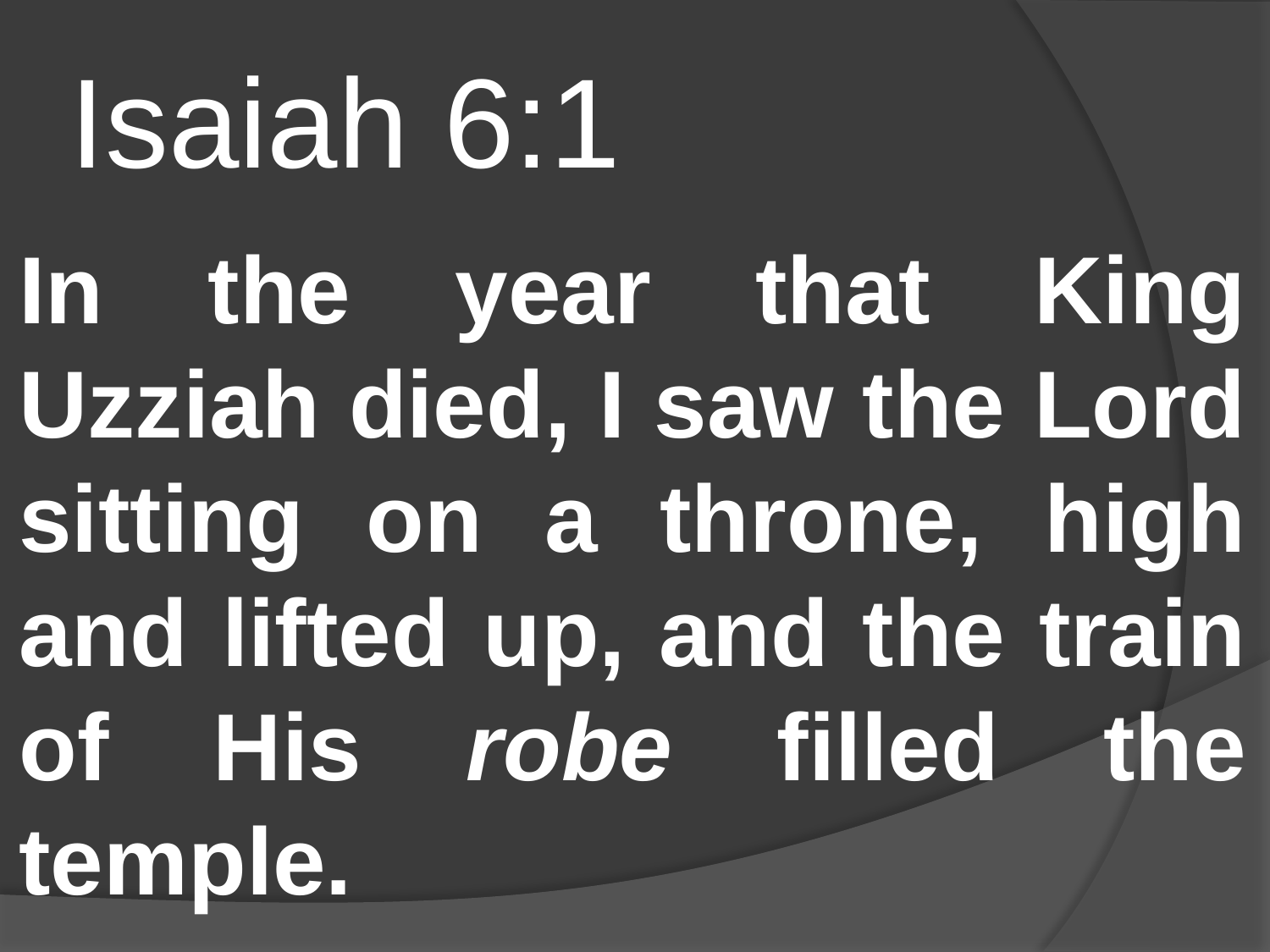

# Isaiah 6:1
In the year that King Uzziah died, I saw the Lord sitting on a throne, high and lifted up, and the train of His robe filled the temple.